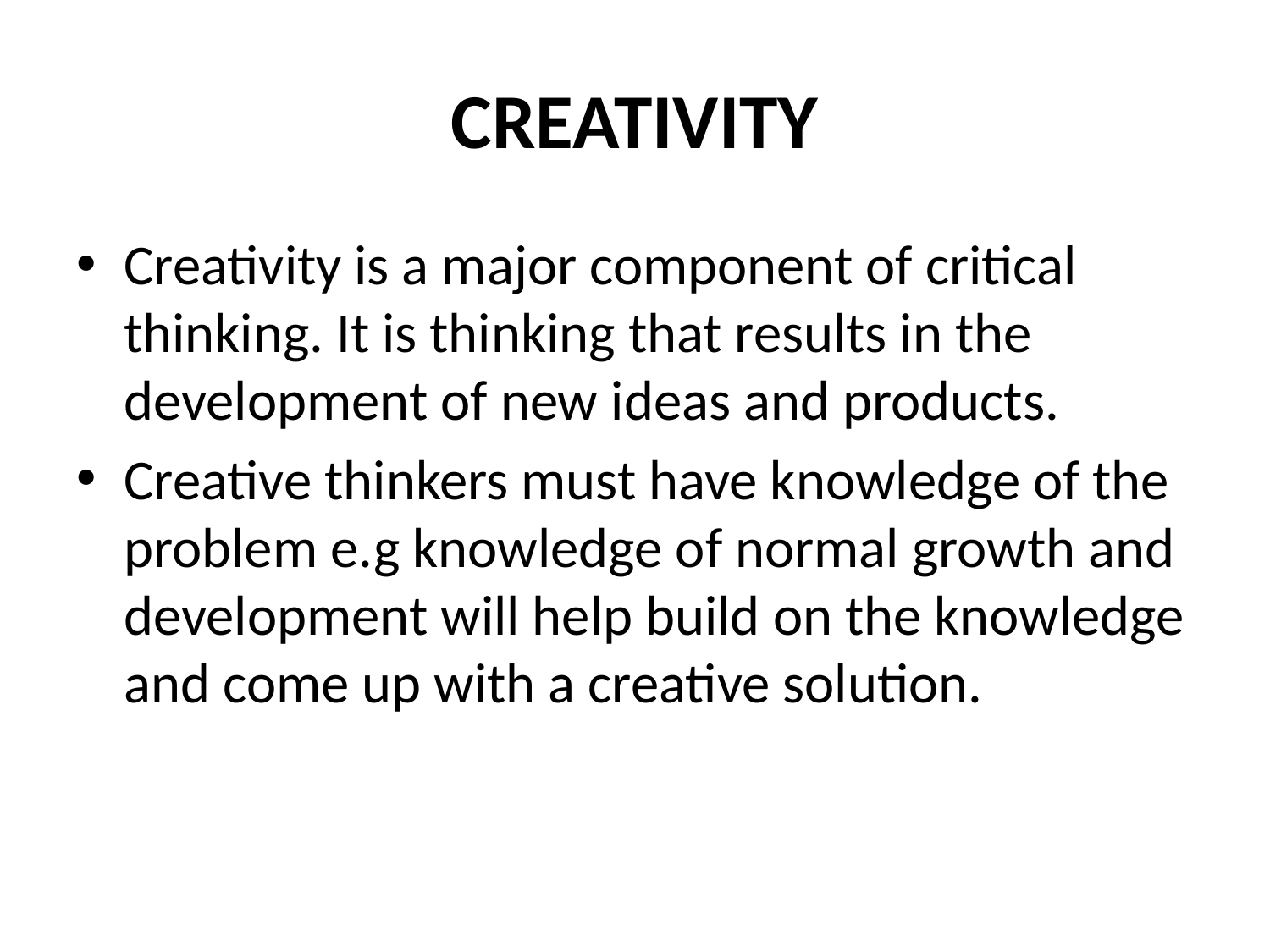

# CREATIVITY
Creativity is a major component of critical thinking. It is thinking that results in the development of new ideas and products.
Creative thinkers must have knowledge of the problem e.g knowledge of normal growth and development will help build on the knowledge and come up with a creative solution.